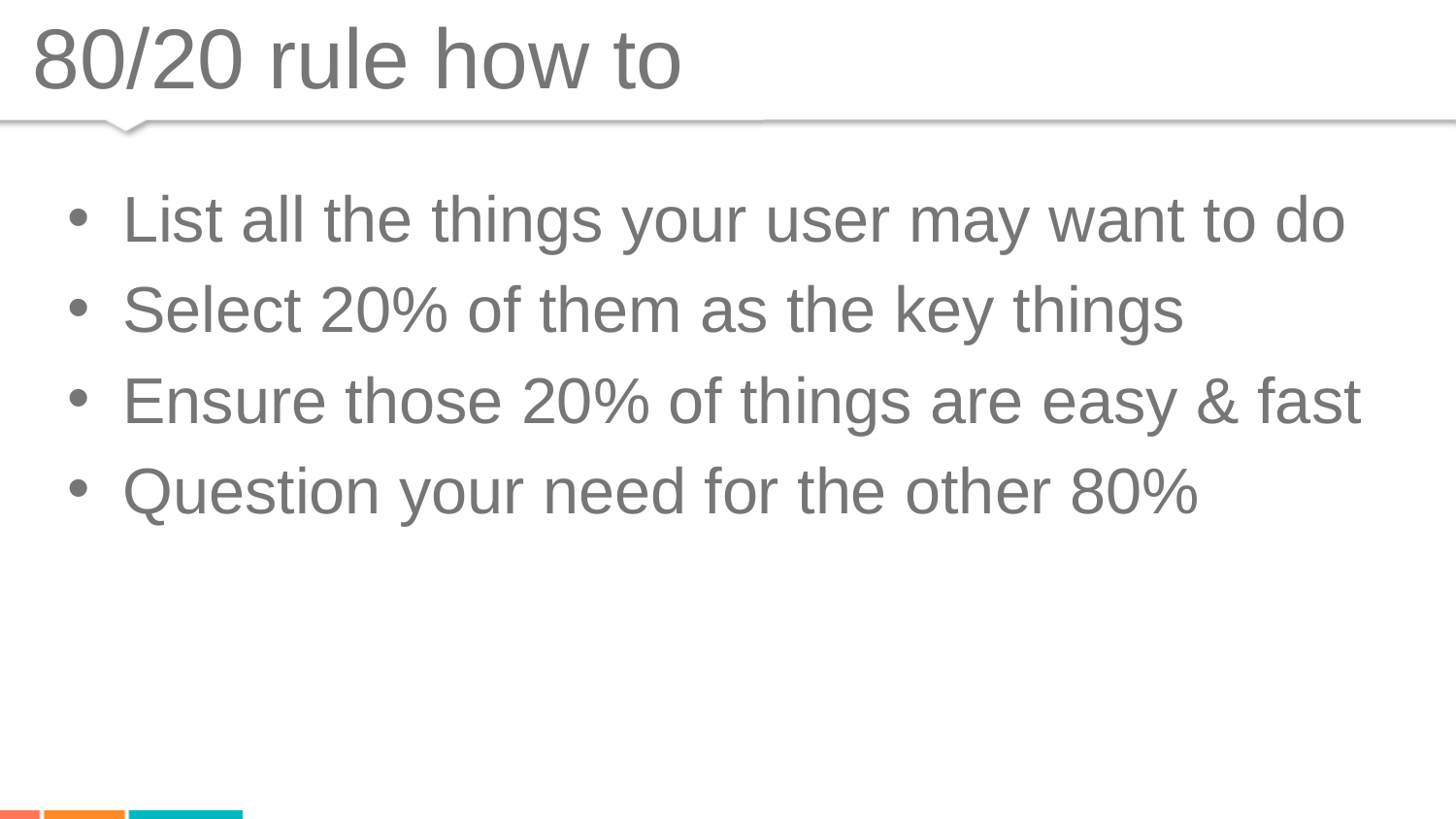

# 80/20 rule how to
List all the things your user may want to do
Select 20% of them as the key things
Ensure those 20% of things are easy & fast
Question your need for the other 80%